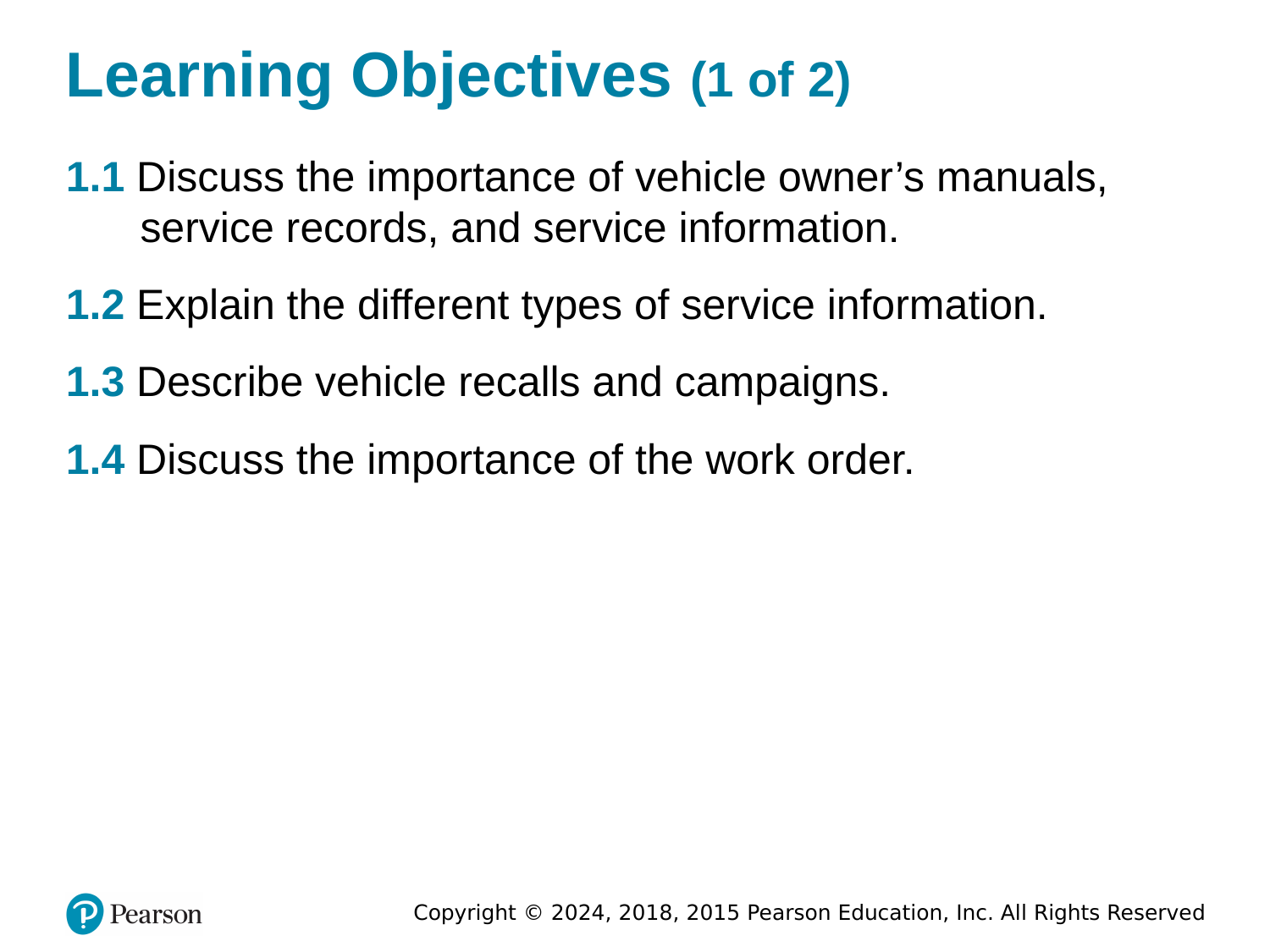

# Learning Objectives (1 of 2)
1.1 Discuss the importance of vehicle owner’s manuals, service records, and service information.
1.2 Explain the different types of service information.
1.3 Describe vehicle recalls and campaigns.
1.4 Discuss the importance of the work order.